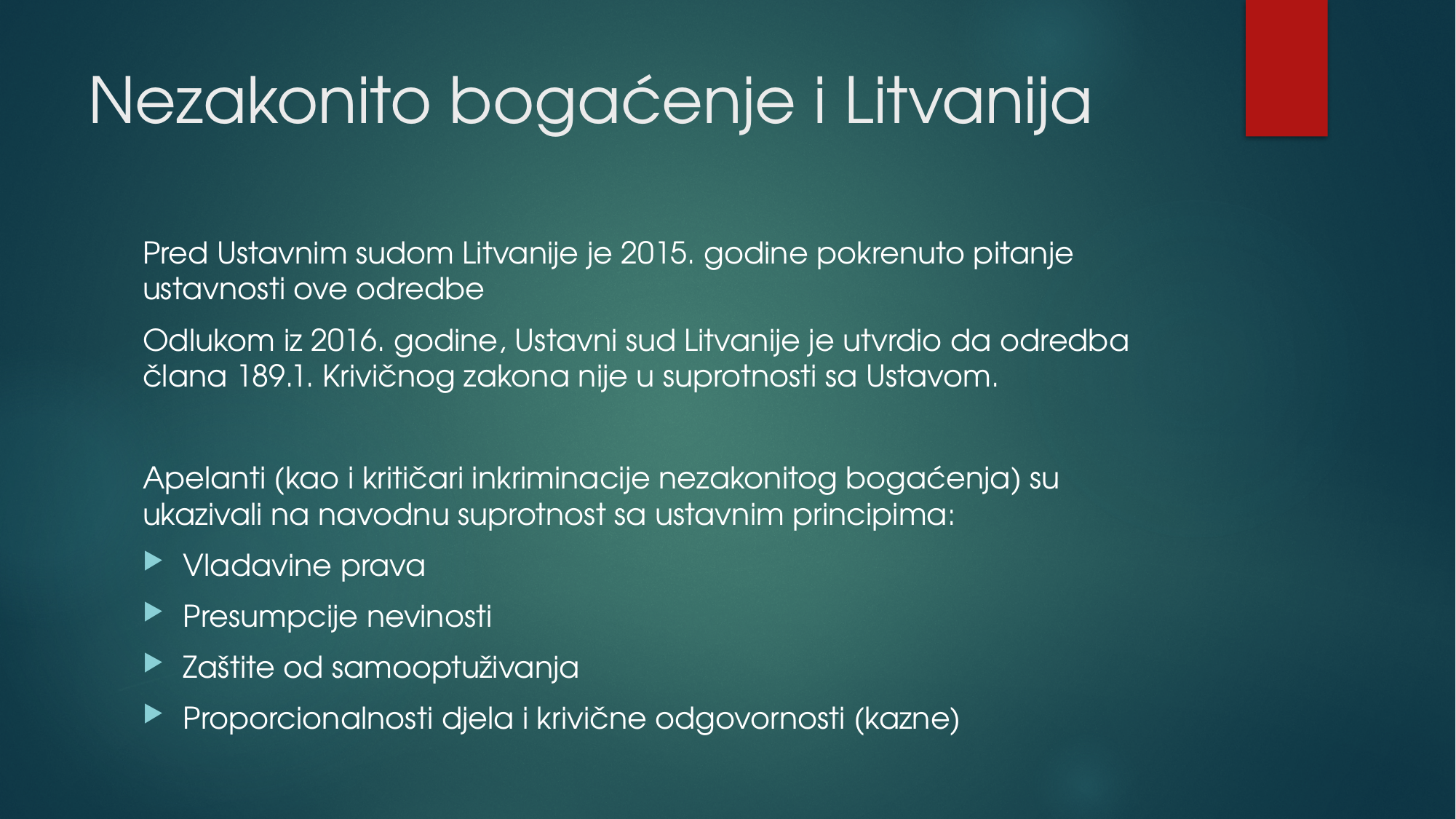

# Nezakonito bogaćenje i Litvanija

Pred Ustavnim sudom Litvanije je 2015. godine pokrenuto pitanje ustavnosti ove odredbe
Odlukom iz 2016. godine, Ustavni sud Litvanije je utvrdio da odredba člana 189.1. Krivičnog zakona nije u suprotnosti sa Ustavom.

Apelanti (kao i kritičari inkriminacije nezakonitog bogaćenja) su ukazivali na navodnu suprotnost sa ustavnim principima:
Vladavine prava
Presumpcije nevinosti
Zaštite od samooptuživanja
Proporcionalnosti djela i krivične odgovornosti (kazne)